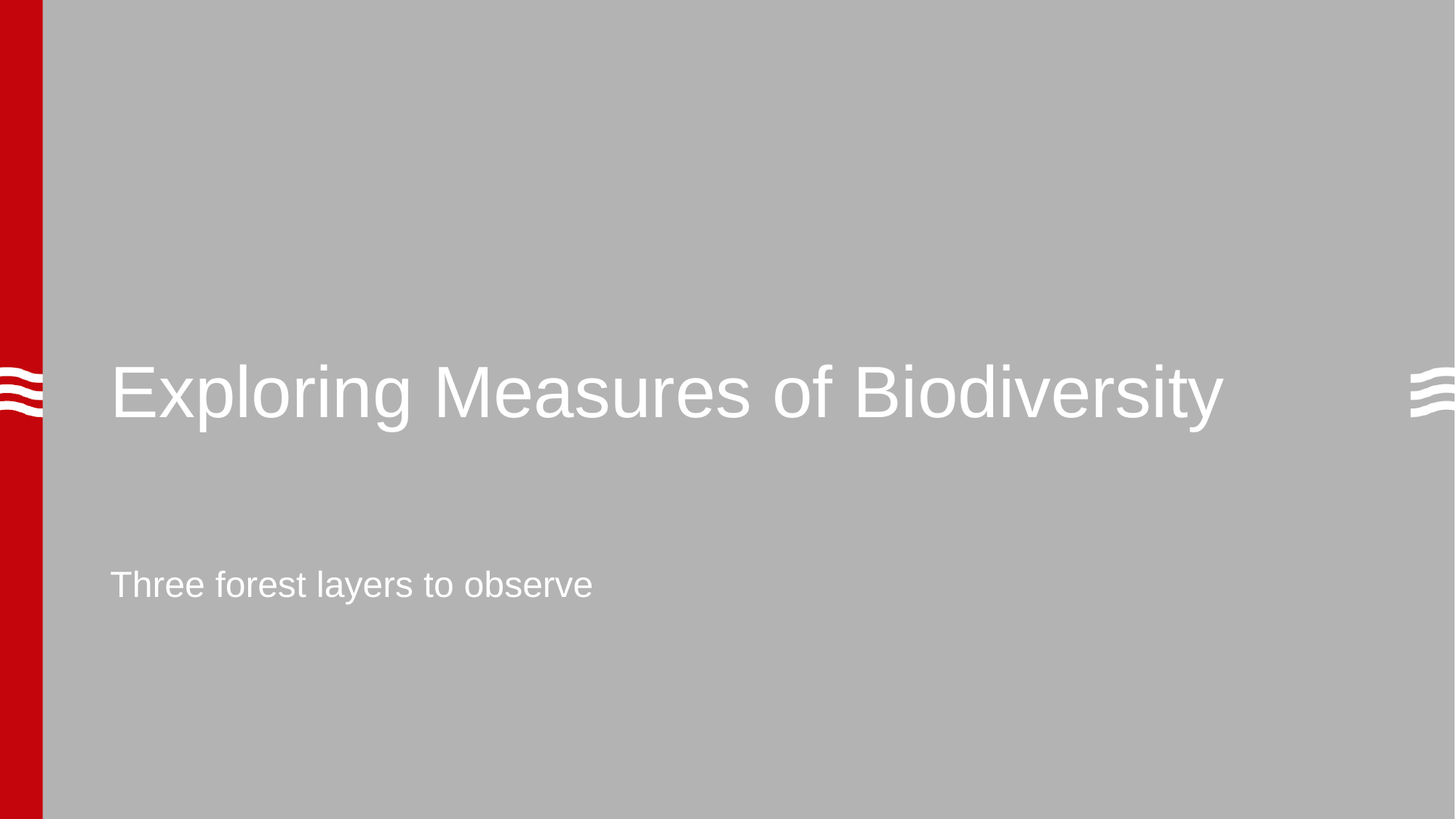

# Exploring Measures of Biodiversity
Three forest layers to observe